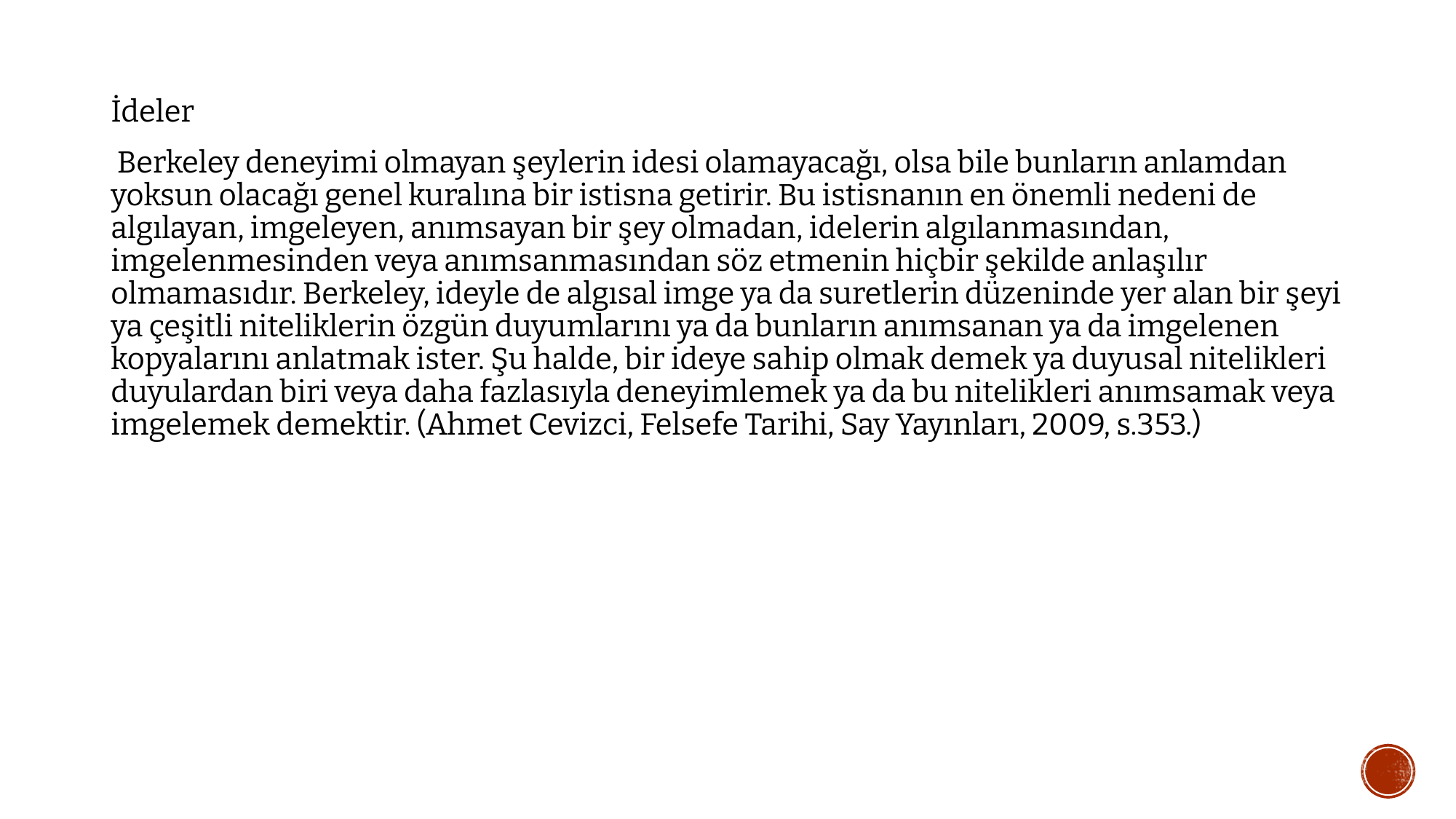

İdeler
 Berkeley deneyimi olmayan şeylerin idesi olamayacağı, olsa bile bunların anlamdan yoksun olacağı genel kuralına bir istisna getirir. Bu istisnanın en önemli nedeni de algılayan, imgeleyen, anımsayan bir şey olmadan, idelerin algılanmasından, imgelenmesinden veya anımsanmasından söz etmenin hiçbir şekilde anlaşılır olmamasıdır. Berkeley, ideyle de algısal imge ya da suretlerin düzeninde yer alan bir şeyi ya çeşitli niteliklerin özgün duyumlarını ya da bunların anımsanan ya da imgelenen kopyalarını anlatmak ister. Şu halde, bir ideye sahip olmak demek ya duyusal nitelikleri duyulardan biri veya daha fazlasıyla deneyimlemek ya da bu nitelikleri anımsamak veya imgelemek demektir. (Ahmet Cevizci, Felsefe Tarihi, Say Yayınları, 2009, s.353.)